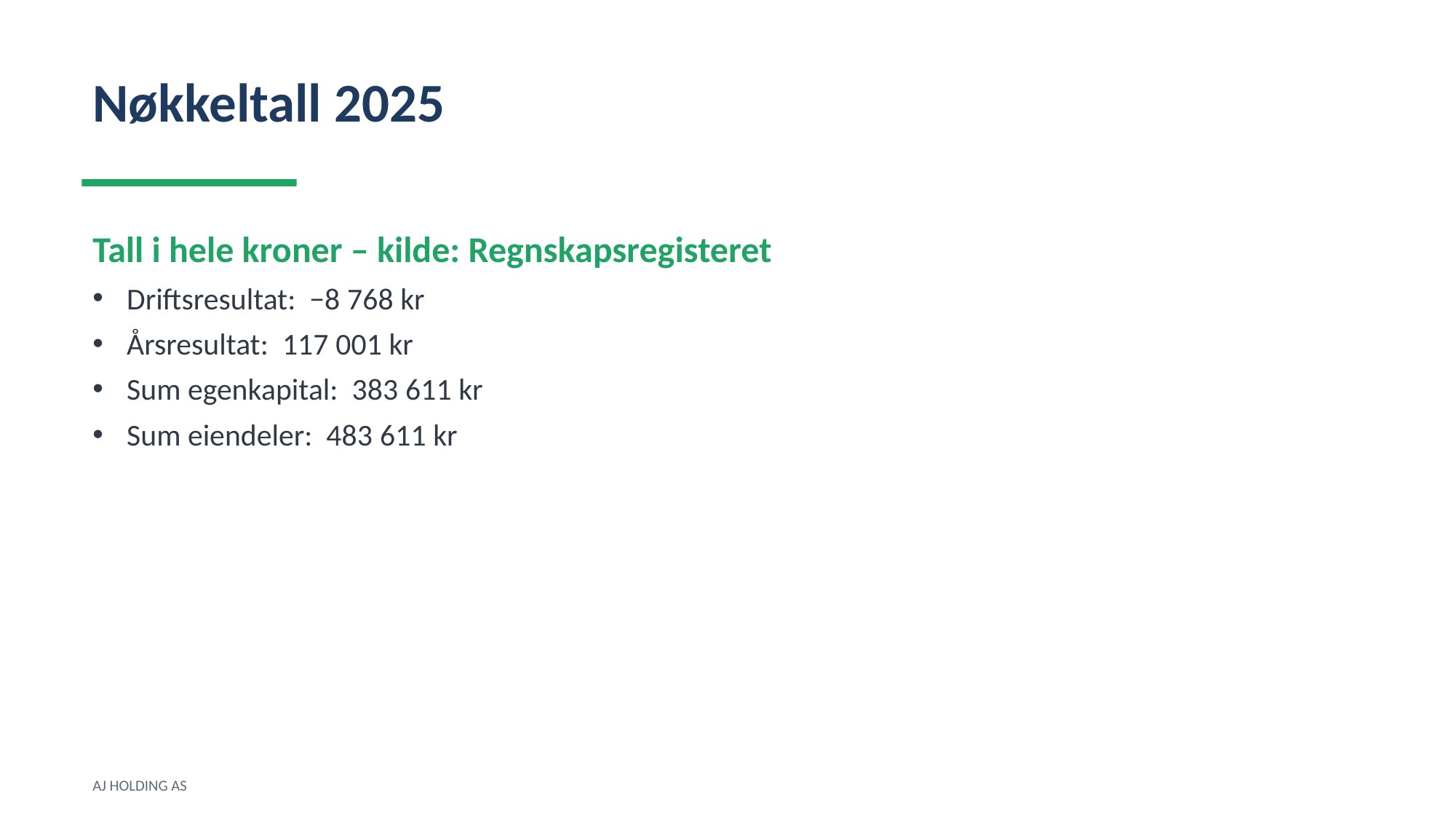

Nøkkeltall 2025

Tall i hele kroner – kilde: Regnskapsregisteret
Driftsresultat:  −8 768 kr
Årsresultat:  117 001 kr
Sum egenkapital:  383 611 kr
Sum eiendeler:  483 611 kr
AJ HOLDING AS